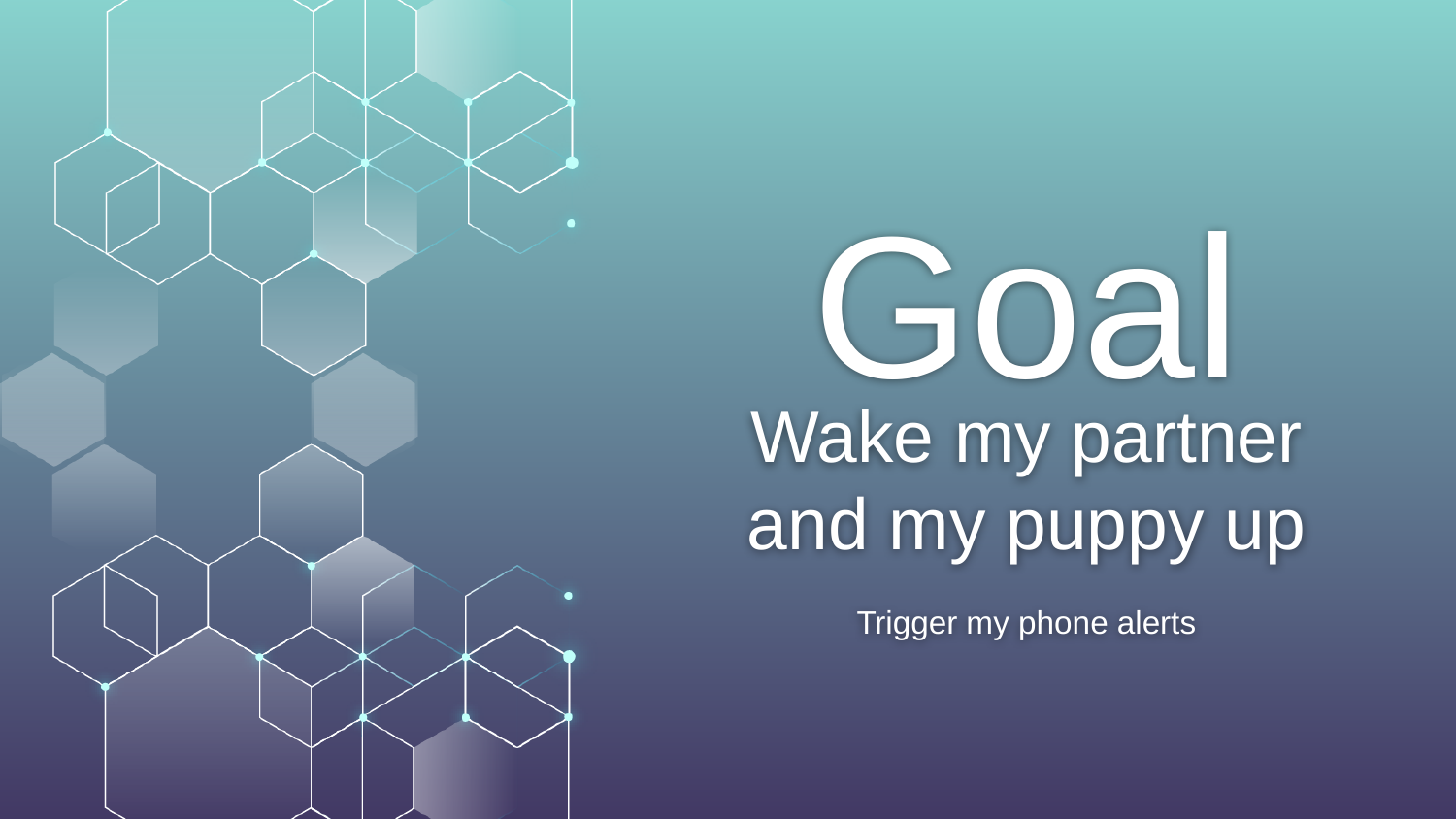

Goal
# Wake my partner and my puppy up
Trigger my phone alerts